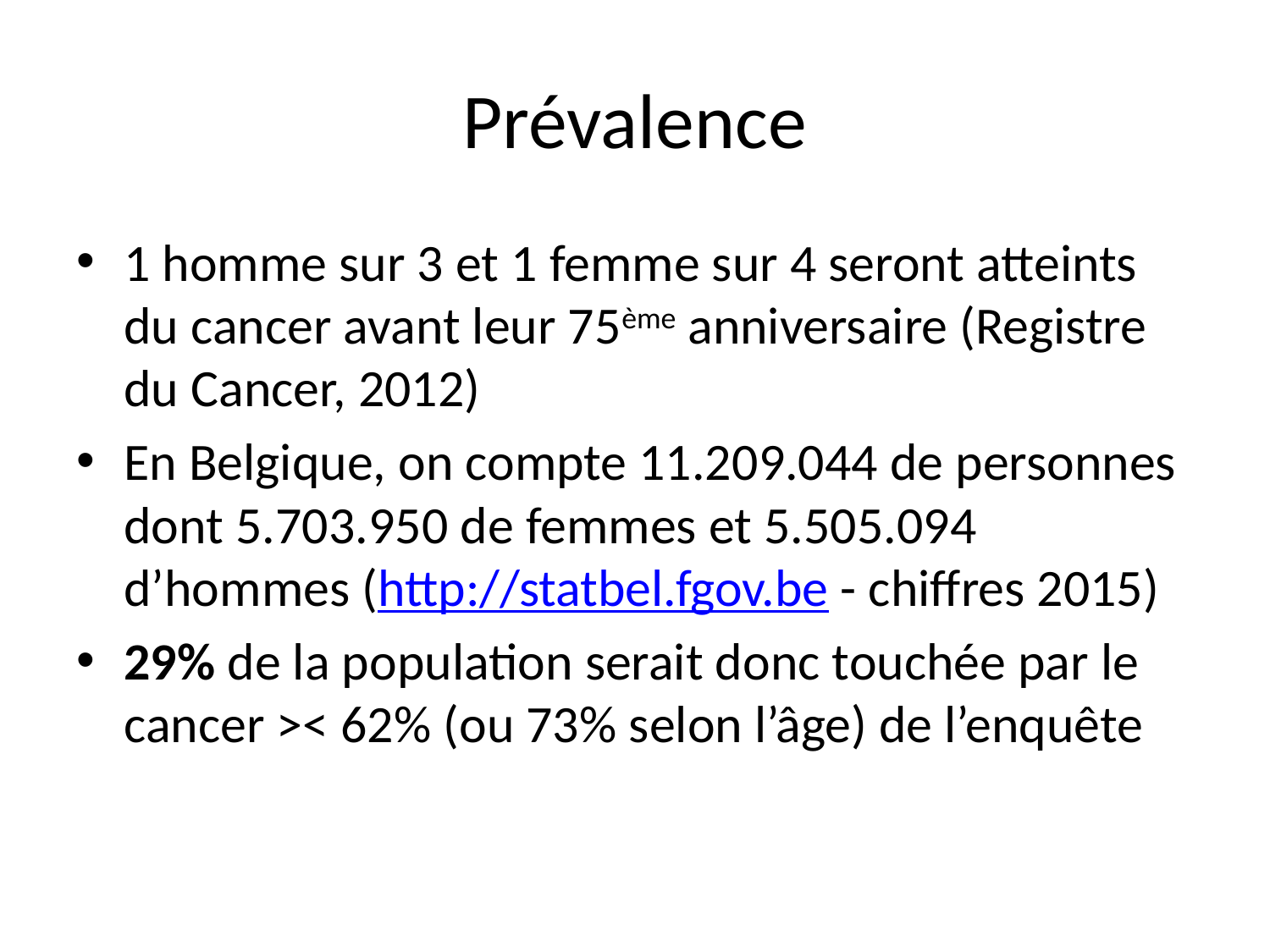

# Prévalence
1 homme sur 3 et 1 femme sur 4 seront atteints du cancer avant leur 75ème anniversaire (Registre du Cancer, 2012)
En Belgique, on compte 11.209.044 de personnes dont 5.703.950 de femmes et 5.505.094 d’hommes (http://statbel.fgov.be - chiffres 2015)
29% de la population serait donc touchée par le cancer >< 62% (ou 73% selon l’âge) de l’enquête